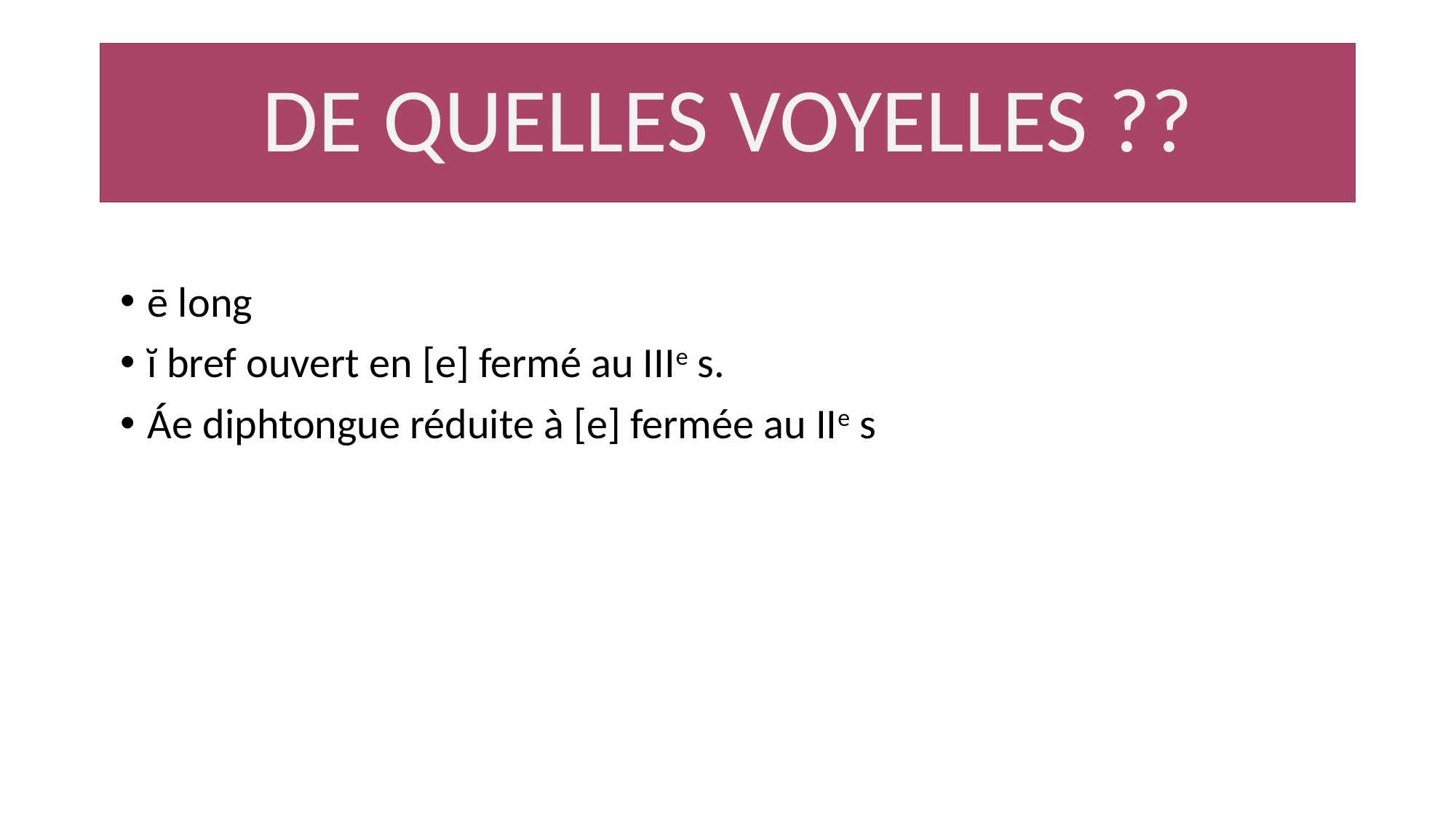

# DE QUELLES VOYELLES ??
ē long
ĭ bref ouvert en [e] fermé au IIIe s.
Áe diphtongue réduite à [e] fermée au IIe s